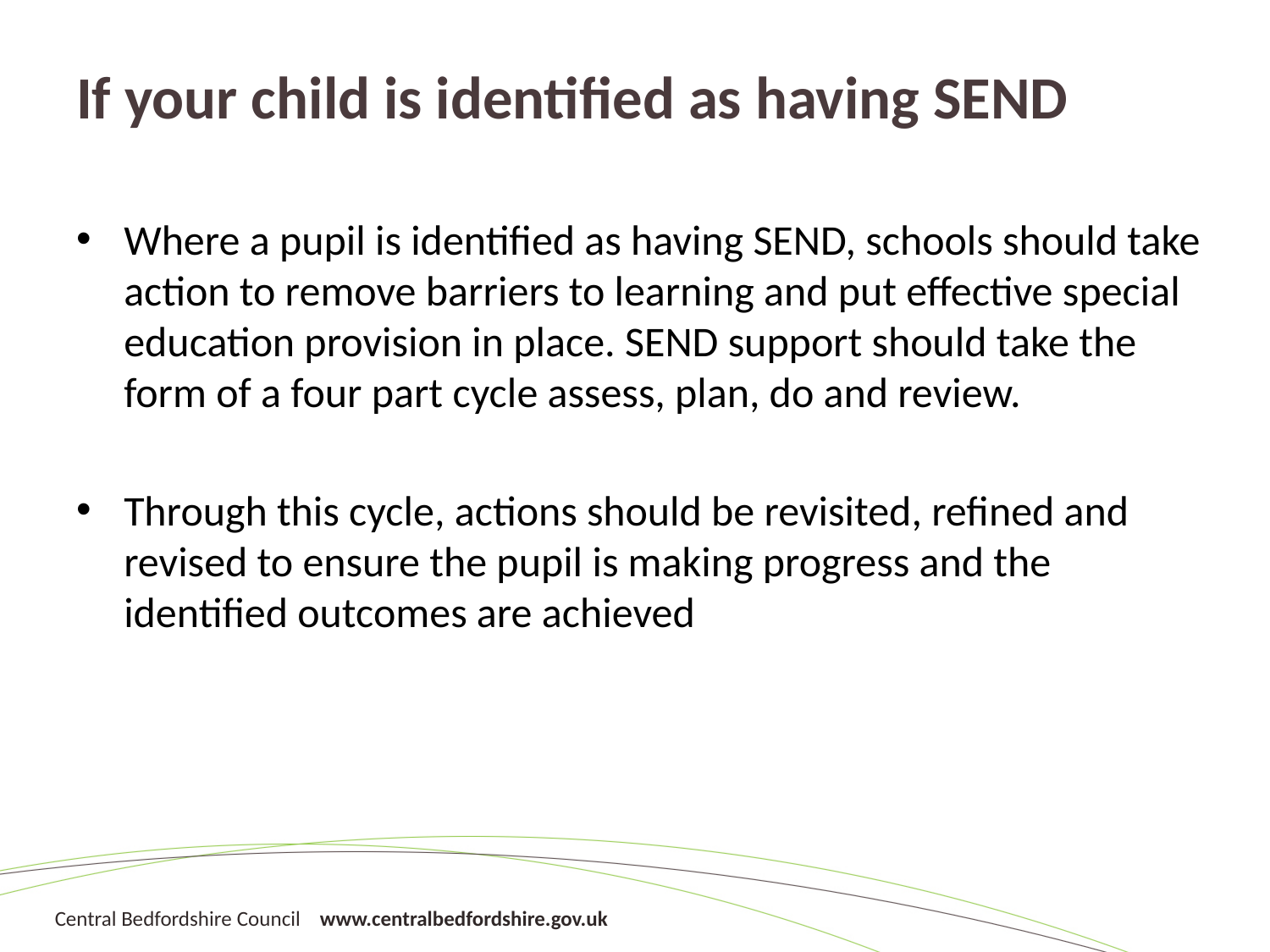

# If your child is identified as having SEND
Where a pupil is identified as having SEND, schools should take action to remove barriers to learning and put effective special education provision in place. SEND support should take the form of a four part cycle assess, plan, do and review.

Through this cycle, actions should be revisited, refined and revised to ensure the pupil is making progress and the identified outcomes are achieved